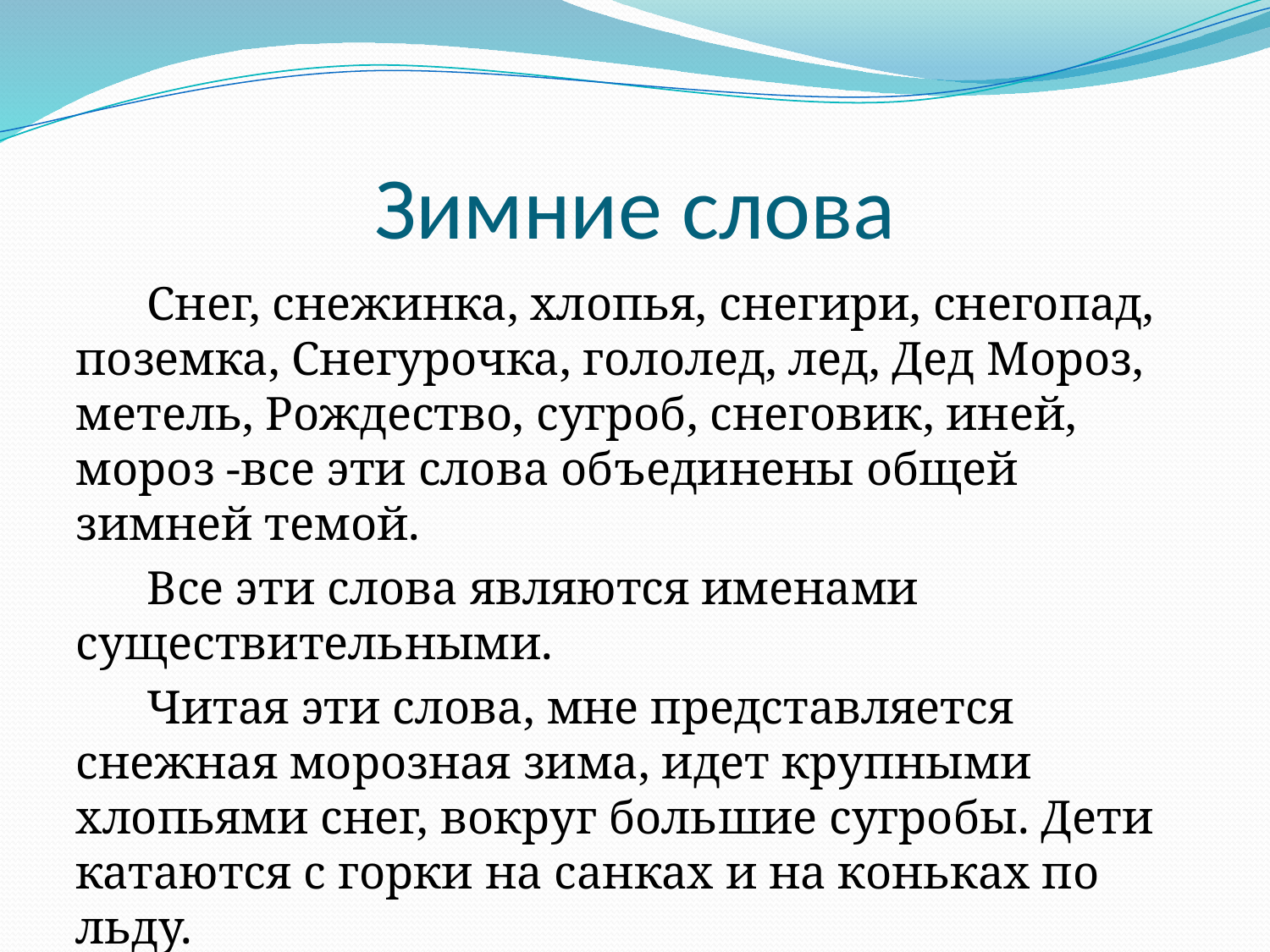

# Зимние слова
      Снег, снежинка, хлопья, снегири, снегопад, поземка, Снегурочка, гололед, лед, Дед Мороз, метель, Рождество, сугроб, снеговик, иней, мороз -все эти слова объединены общей зимней темой.
      Все эти слова являются именами существительными.
      Читая эти слова, мне представляется снежная морозная зима, идет крупными хлопьями снег, вокруг большие сугробы. Дети катаются с горки на санках и на коньках по льду.